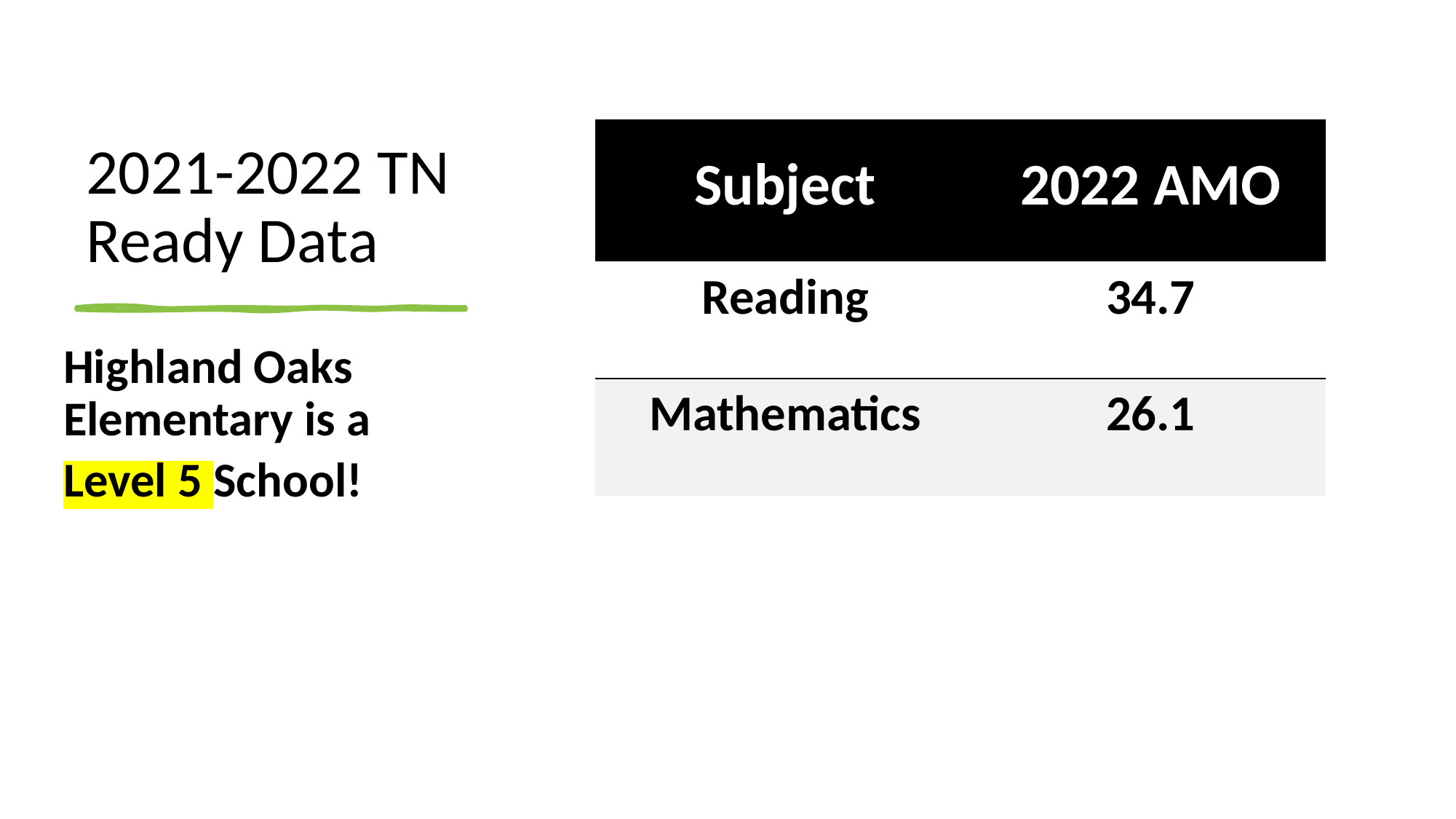

2021-2022 TN Ready Data
| Subject | 2022 AMO |
| --- | --- |
| Reading | 34.7 |
| Mathematics | 26.1 |

Highland Oaks Elementary is a
Level 5 School!